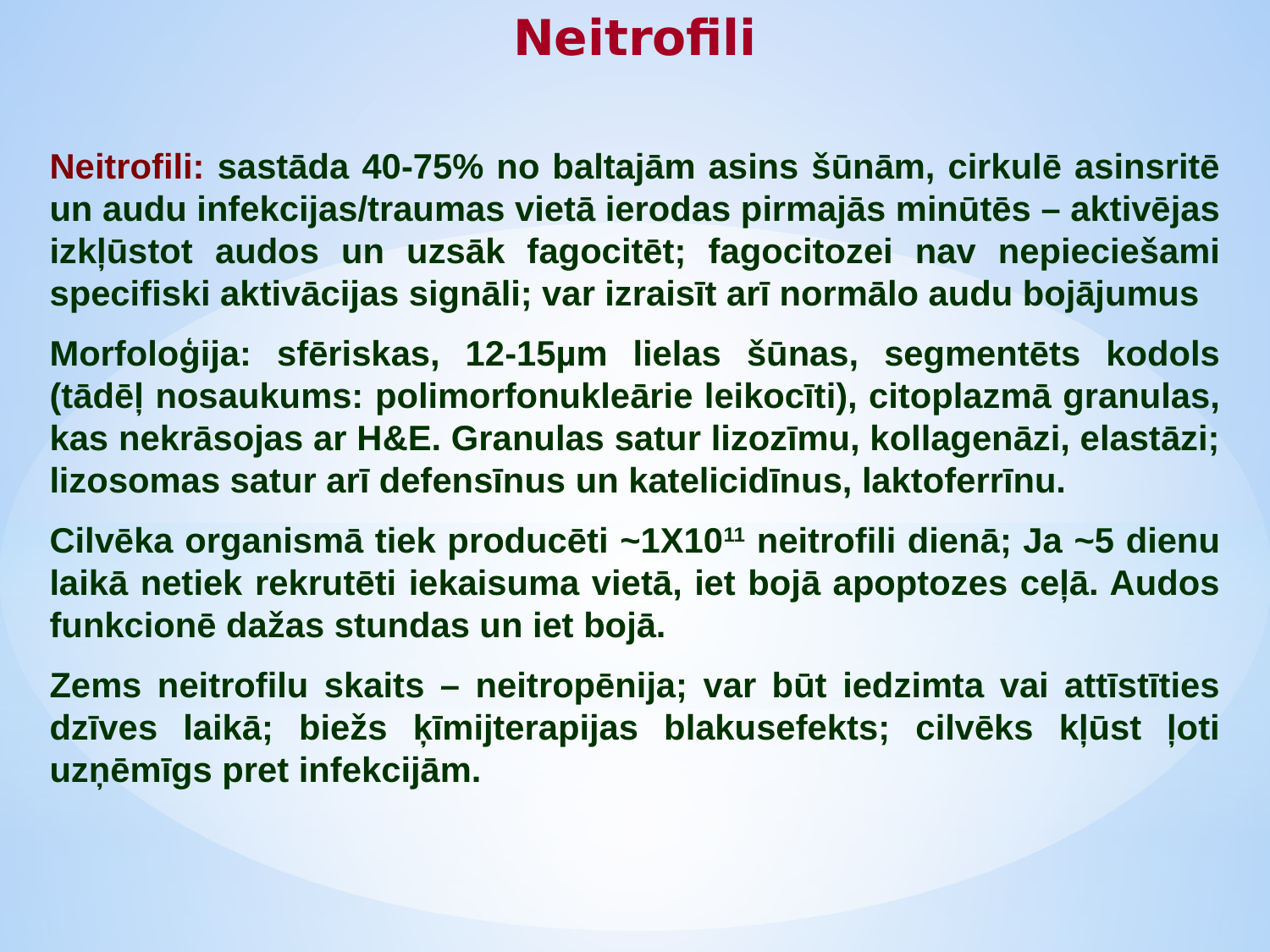

Neitrofili
Neitrofili: sastāda 40-75% no baltajām asins šūnām, cirkulē asinsritē un audu infekcijas/traumas vietā ierodas pirmajās minūtēs – aktivējas izkļūstot audos un uzsāk fagocitēt; fagocitozei nav nepieciešami specifiski aktivācijas signāli; var izraisīt arī normālo audu bojājumus
Morfoloģija: sfēriskas, 12-15µm lielas šūnas, segmentēts kodols (tādēļ nosaukums: polimorfonukleārie leikocīti), citoplazmā granulas, kas nekrāsojas ar H&E. Granulas satur lizozīmu, kollagenāzi, elastāzi; lizosomas satur arī defensīnus un katelicidīnus, laktoferrīnu.
Cilvēka organismā tiek producēti ~1X1011 neitrofili dienā; Ja ~5 dienu laikā netiek rekrutēti iekaisuma vietā, iet bojā apoptozes ceļā. Audos funkcionē dažas stundas un iet bojā.
Zems neitrofilu skaits – neitropēnija; var būt iedzimta vai attīstīties dzīves laikā; biežs ķīmijterapijas blakusefekts; cilvēks kļūst ļoti uzņēmīgs pret infekcijām.